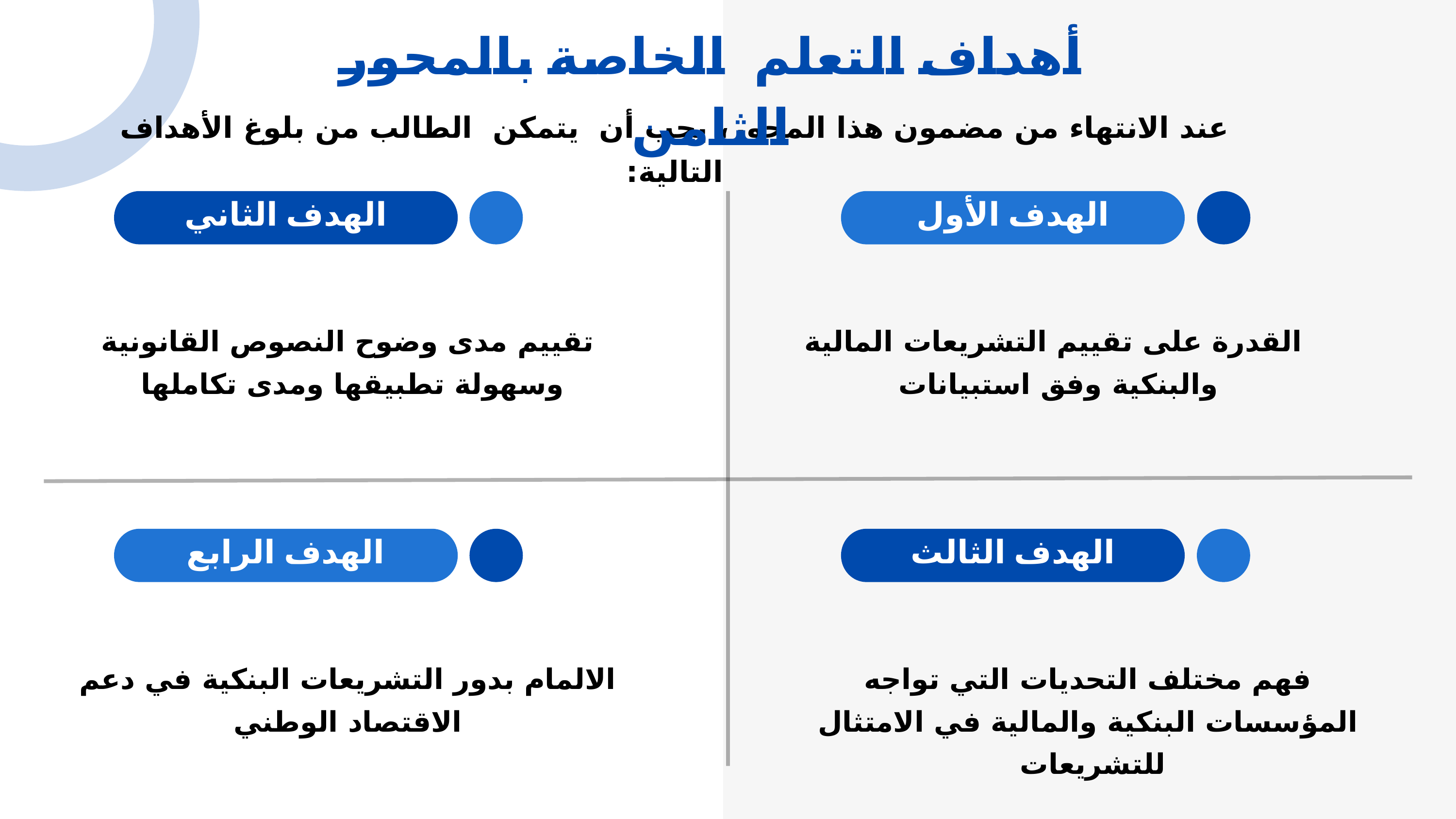

أهداف التعلم  الخاصة بالمحور الثامن

عند الانتهاء من مضمون هذا المحور، يجب أن  يتمكن  الطالب من بلوغ الأهداف التالية:

الهدف الثاني

الهدف الأول

تقييم مدى وضوح النصوص القانونية وسهولة تطبيقها ومدى تكاملها
القدرة على تقييم التشريعات المالية والبنكية وفق استبيانات

الهدف الرابع

الهدف الثالث

الالمام بدور التشريعات البنكية في دعم الاقتصاد الوطني
فهم مختلف التحديات التي تواجه المؤسسات البنكية والمالية في الامتثال للتشريعات